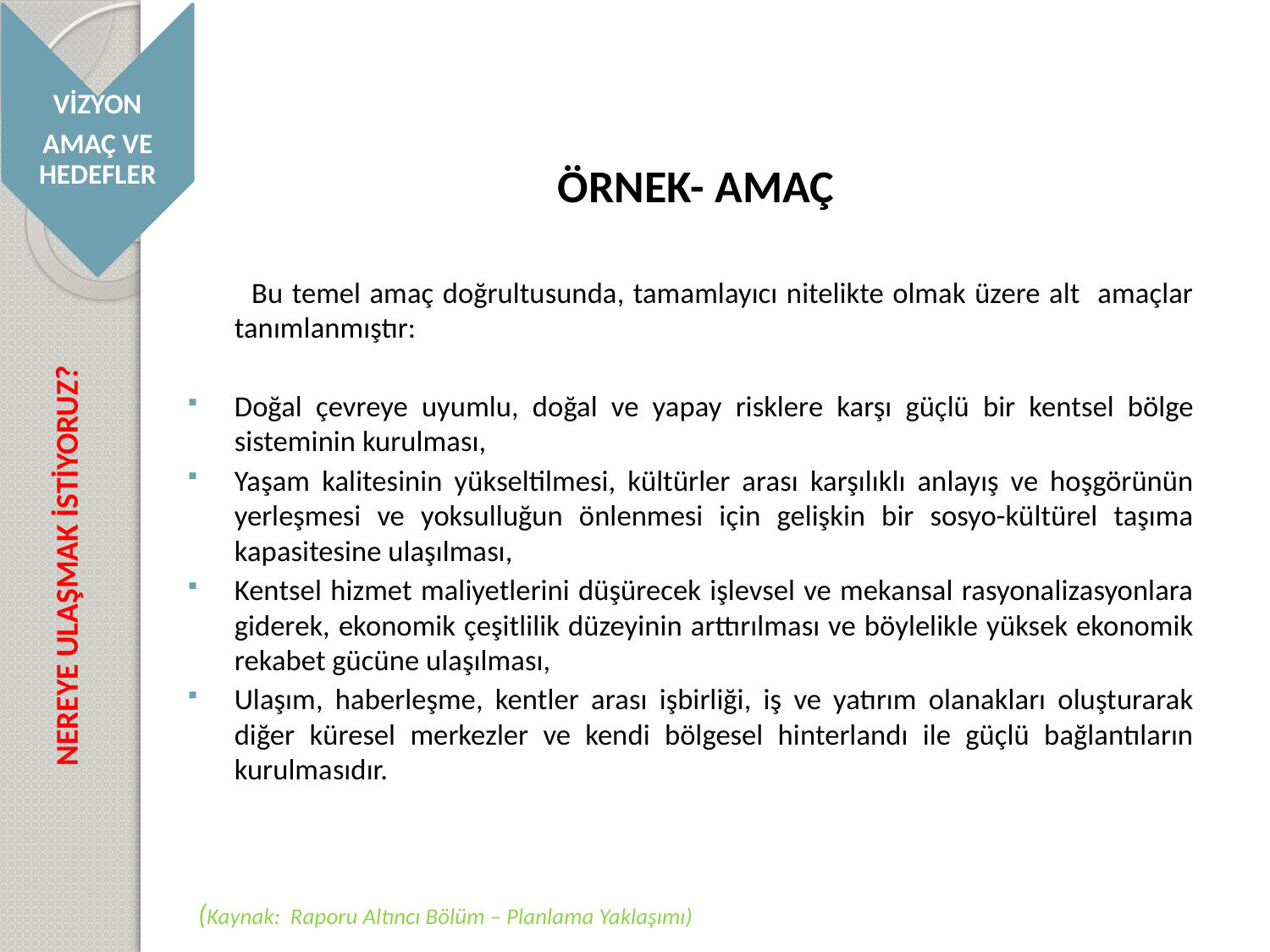

VİZYON
AMAÇ VE HEDEFLER
#

ÖRNEK- AMAÇ

      Bu temel amaç doğrultusunda, tamamlayıcı nitelikte olmak üzere alt  amaçlar tanımlanmıştır:

Doğal çevreye uyumlu, doğal ve yapay risklere karşı güçlü bir kentsel bölge sisteminin kurulması,
Yaşam kalitesinin yükseltilmesi, kültürler arası karşılıklı anlayış ve hoşgörünün yerleşmesi ve yoksulluğun önlenmesi için gelişkin bir sosyo-kültürel taşıma kapasitesine ulaşılması,
Kentsel hizmet maliyetlerini düşürecek işlevsel ve mekansal rasyonalizasyonlara giderek, ekonomik çeşitlilik düzeyinin arttırılması ve böylelikle yüksek ekonomik rekabet gücüne ulaşılması,
Ulaşım, haberleşme, kentler arası işbirliği, iş ve yatırım olanakları oluşturarak diğer küresel merkezler ve kendi bölgesel hinterlandı ile güçlü bağlantıların kurulmasıdır.

(Kaynak:  Raporu Altıncı Bölüm – Planlama Yaklaşımı)

NEREYE ULAŞMAK İSTİYORUZ?